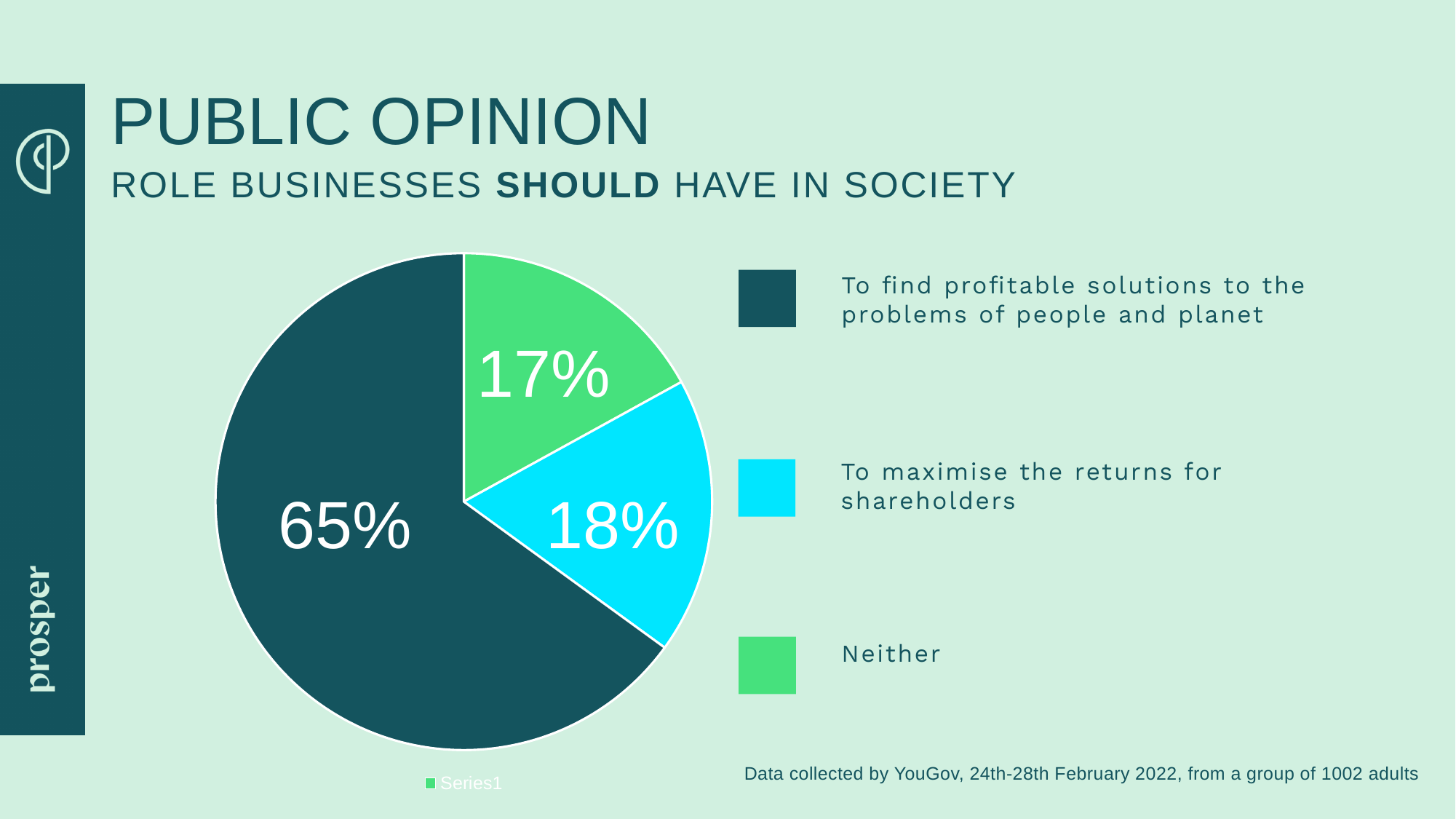

# PUBLIC OPINION
ROLE BUSINESSES SHOULD HAVE IN SOCIETY

### Chart

| Category | Column1 |
|---|---|
|  | 17.0 |
|  | 18.0 |
|  | 65.0 |
|  | None |
To find profitable solutions to the problems of people and planet

17%
65%
18%
To maximise the returns for shareholders

Neither

Data collected by YouGov, 24th-28th February 2022, from a group of 1002 adults